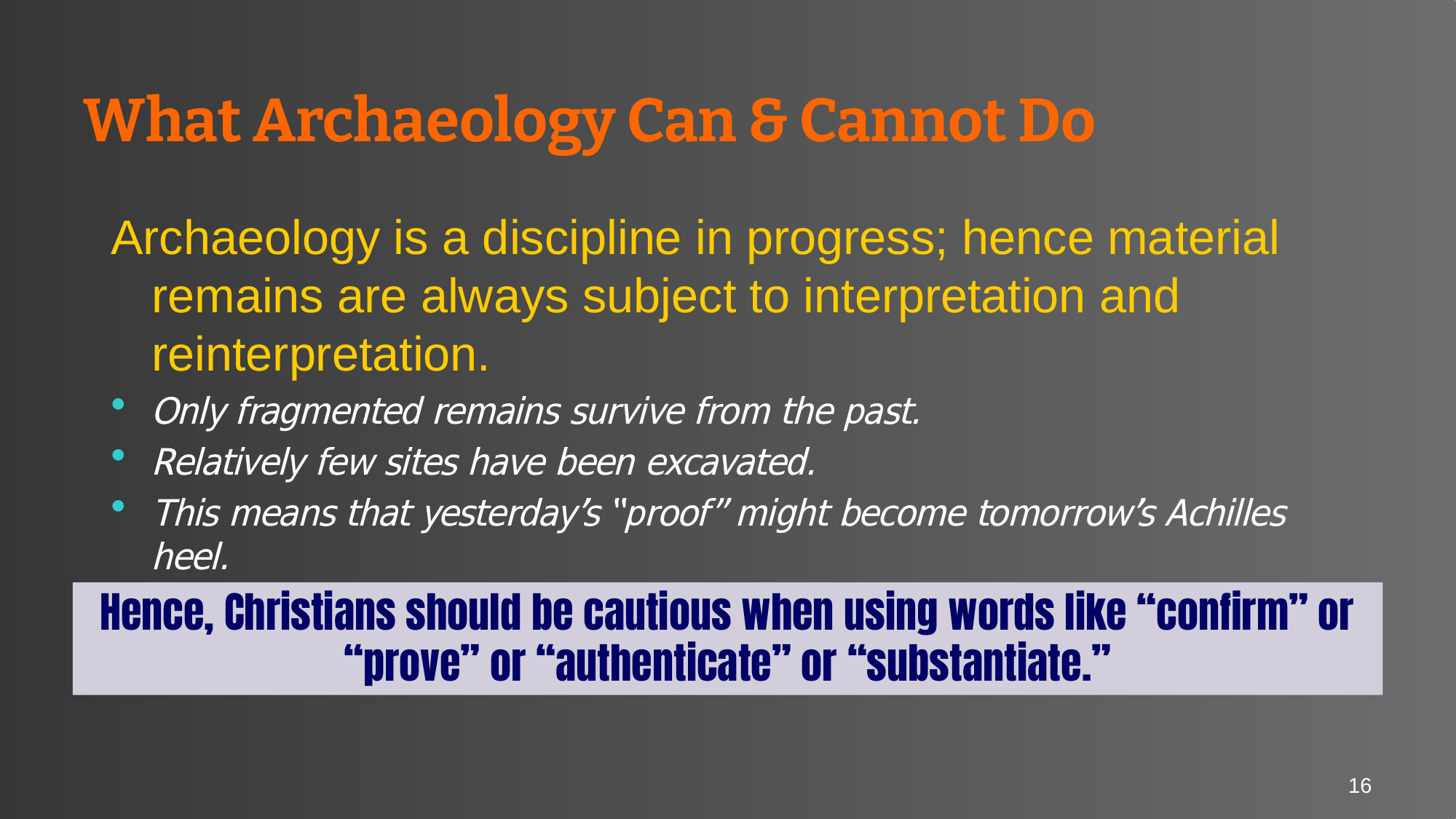

# What Archaeology Can & Cannot Do
Archaeology is a discipline in progress; hence material remains are always subject to interpretation and reinterpretation.
Only fragmented remains survive from the past.
Relatively few sites have been excavated.
This means that yesterday’s “proof” might become tomorrow’s Achilles heel.
Hence, Christians should be cautious when using words like “confirm” or “prove” or “authenticate” or “substantiate.”
16